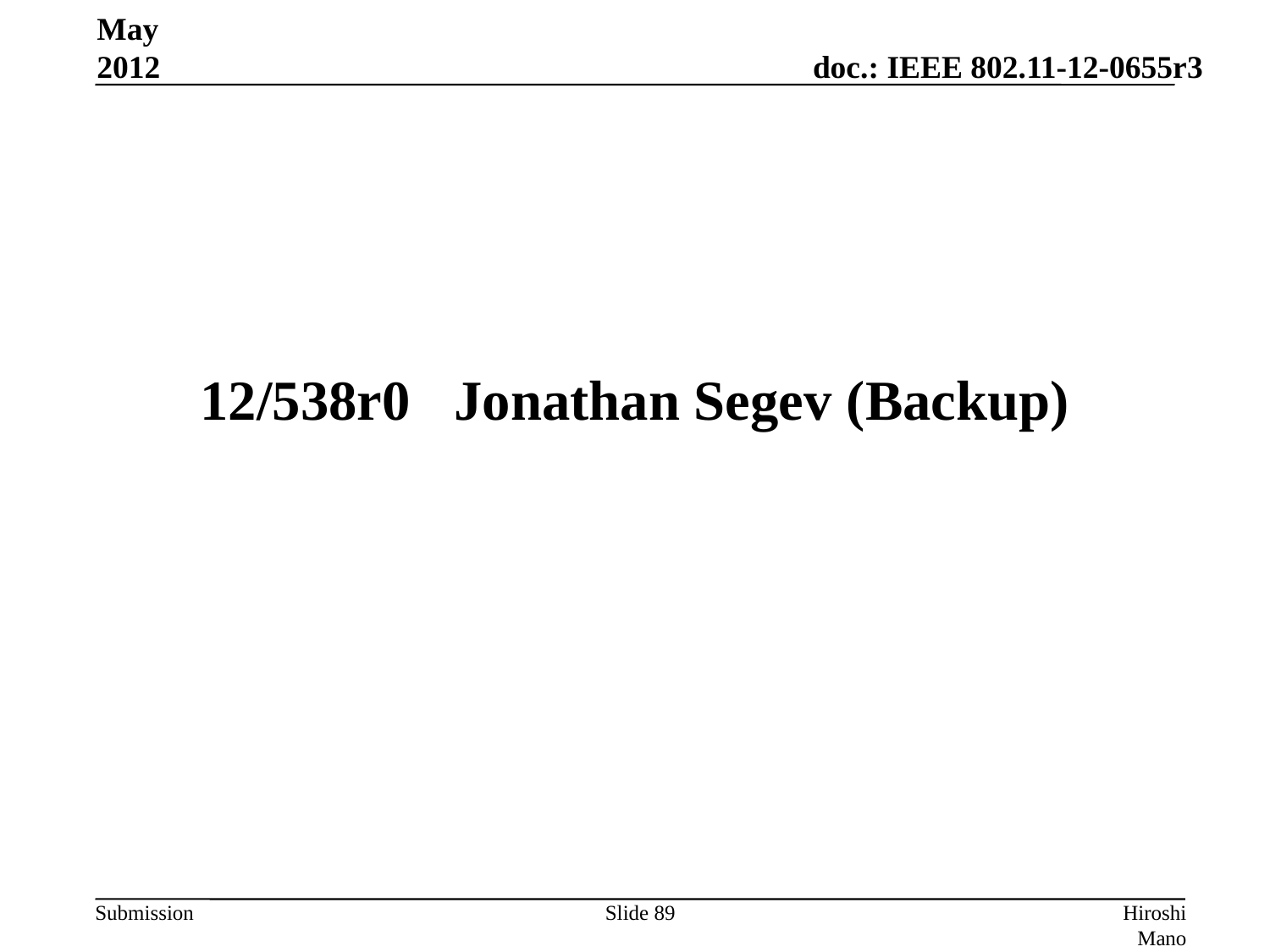

May 2012
# 12/538r0	Jonathan Segev (Backup)

Slide 89
Hiroshi Mano (ATRD, Root, Lab)